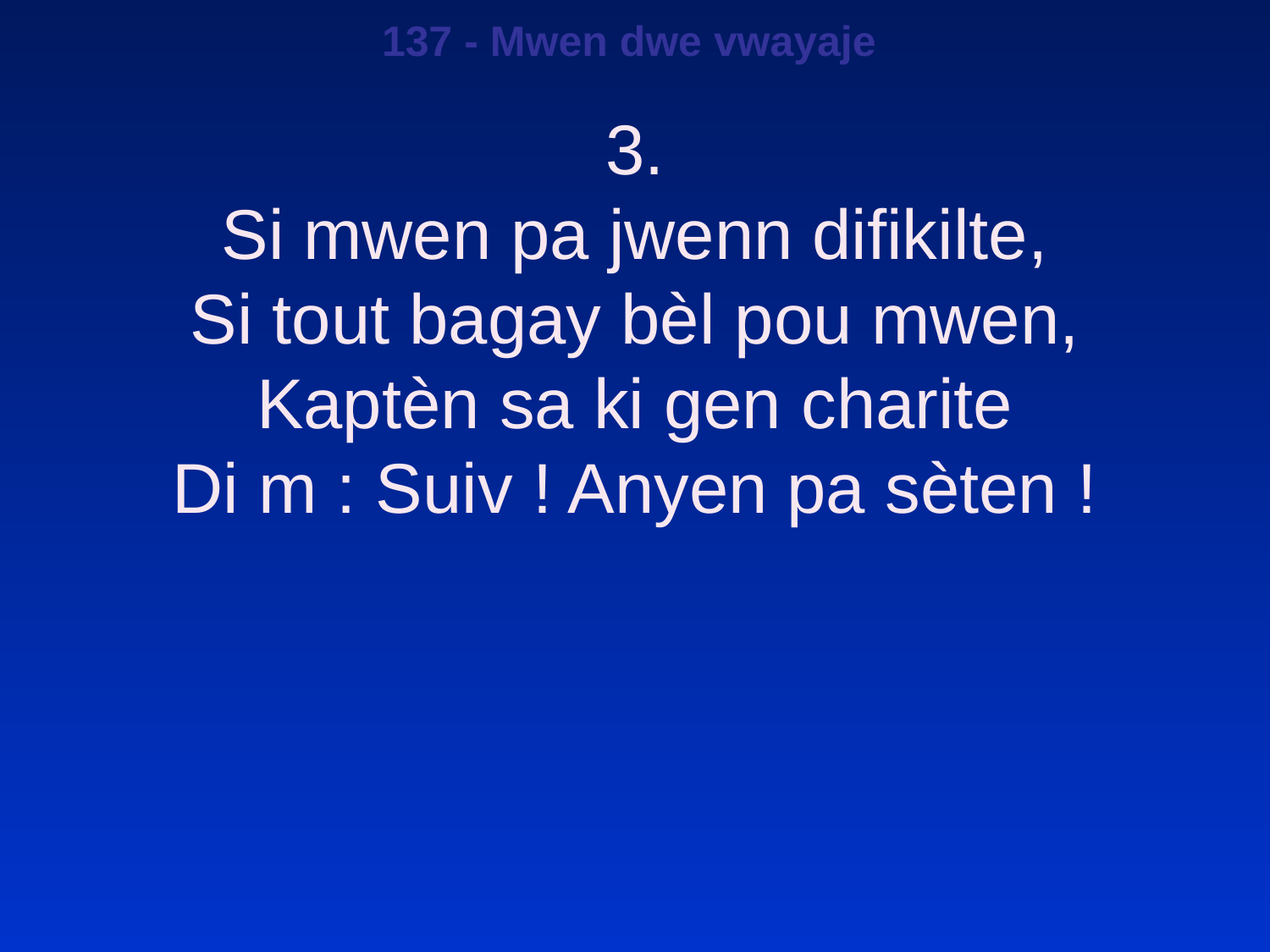

137 - Mwen dwe vwayaje
3.
Si mwen pa jwenn difikilte,
Si tout bagay bèl pou mwen,
Kaptèn sa ki gen charite
Di m : Suiv ! Anyen pa sèten !